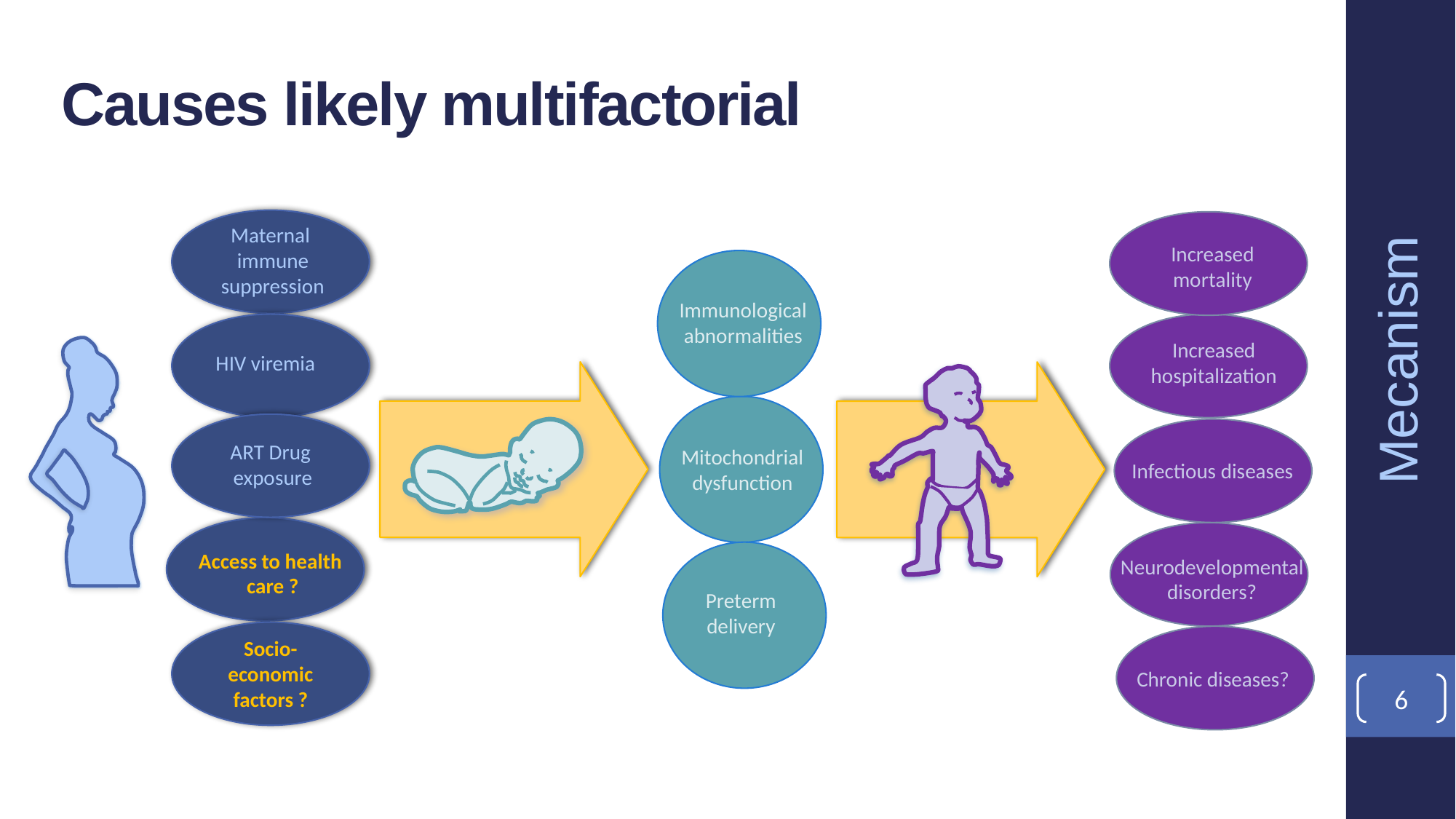

# Causes likely multifactorial

Maternal
immune
suppression

Increased
mortality

Immunological
abnormalities

HIV viremia
Increased
hospitalization

ART Drug
exposure

Mitochondrial
dysfunction
Infectious diseases

Access to health
care ?

Neurodevelopmental
disorders?
Preterm delivery

Socio-economic factors ?

Chronic diseases?
Mecanism
6